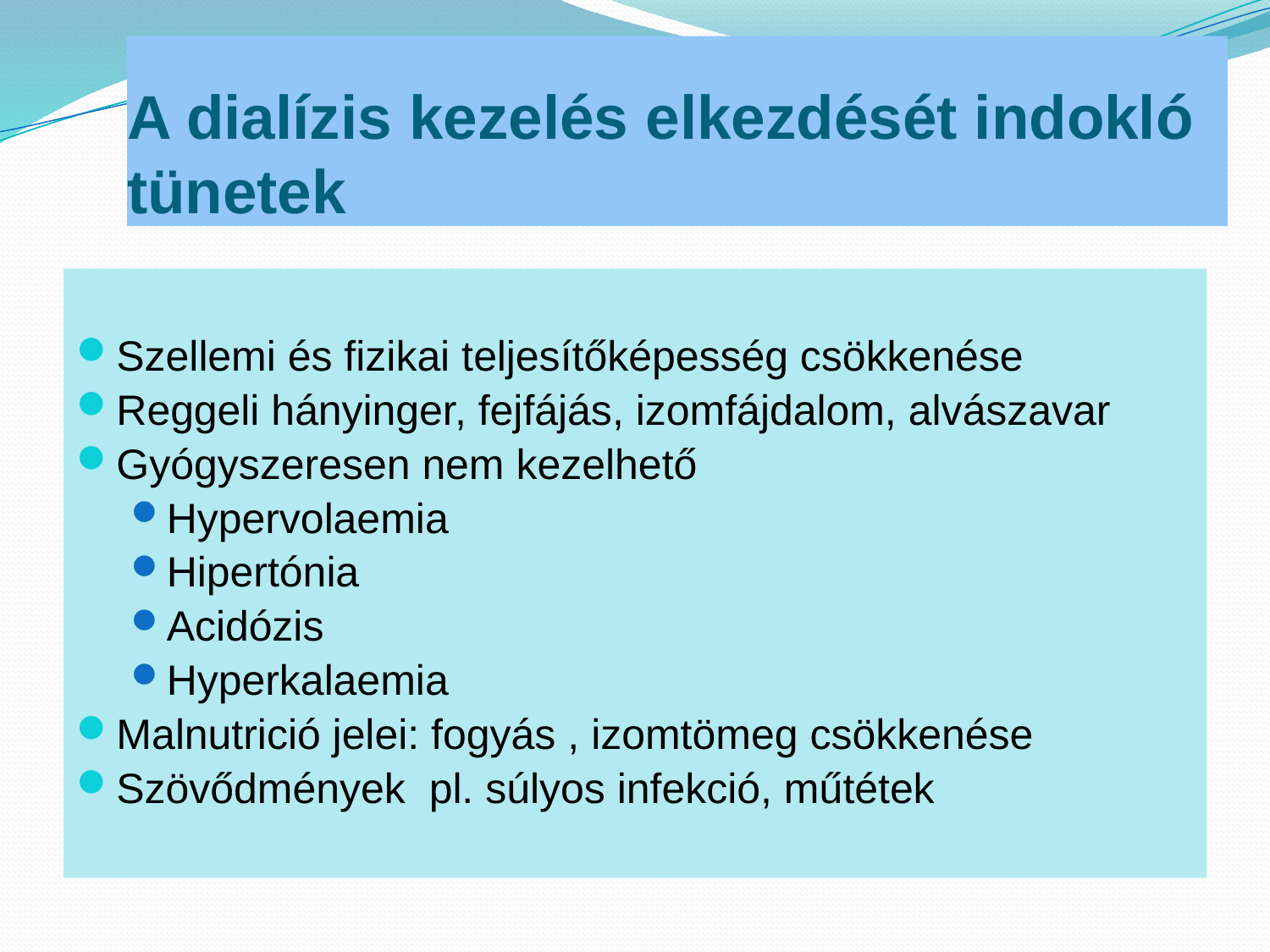

# A dialízis kezelés elkezdését indokló tünetek

Szellemi és fizikai teljesítőképesség csökkenése
Reggeli hányinger, fejfájás, izomfájdalom, alvászavar
Gyógyszeresen nem kezelhető
Hypervolaemia
Hipertónia
Acidózis
Hyperkalaemia
Malnutrició jelei: fogyás , izomtömeg csökkenése
Szövődmények  pl. súlyos infekció, műtétek